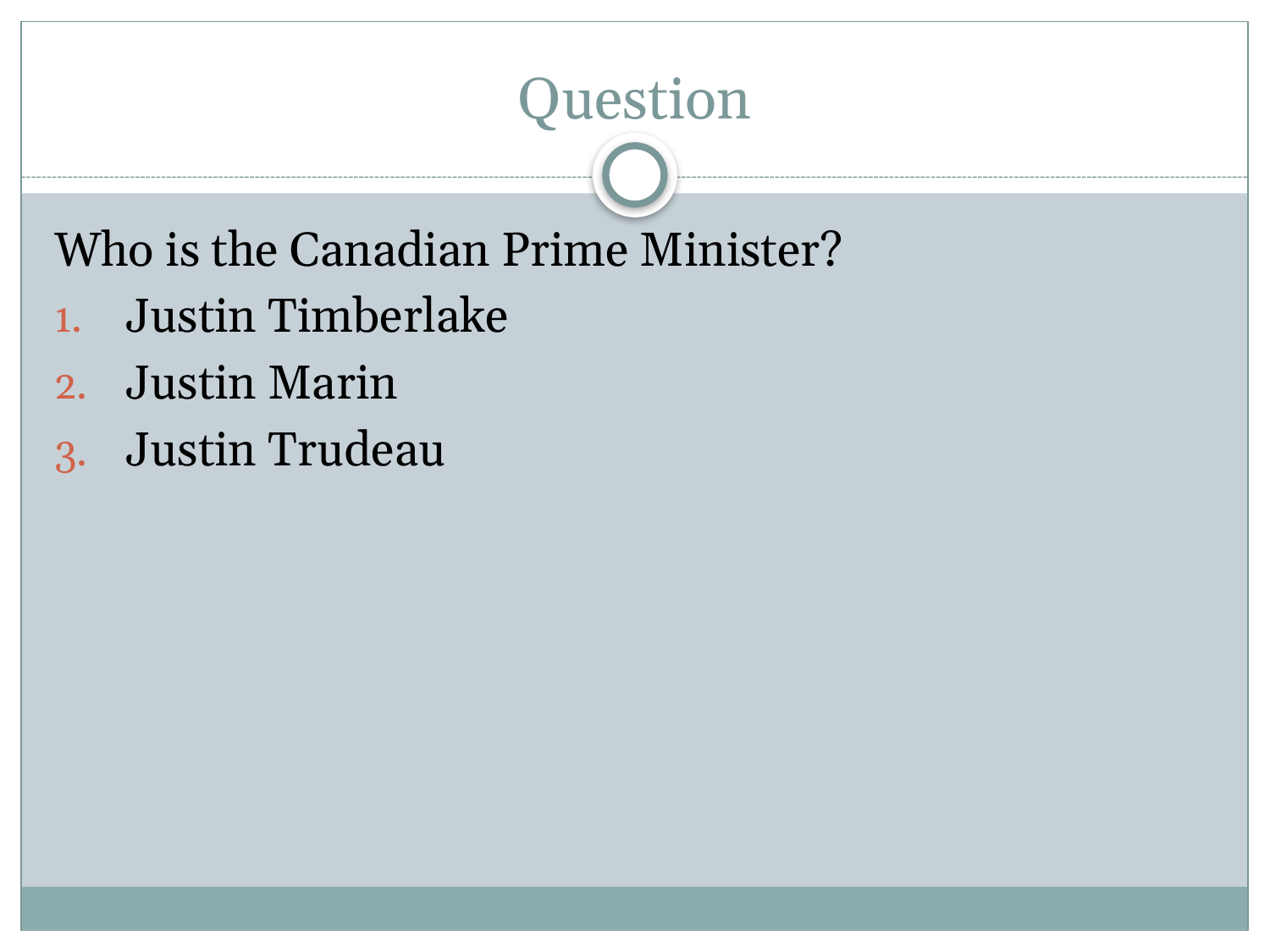

# Question
Who is the Canadian Prime Minister?
Justin Timberlake
Justin Marin
Justin Trudeau